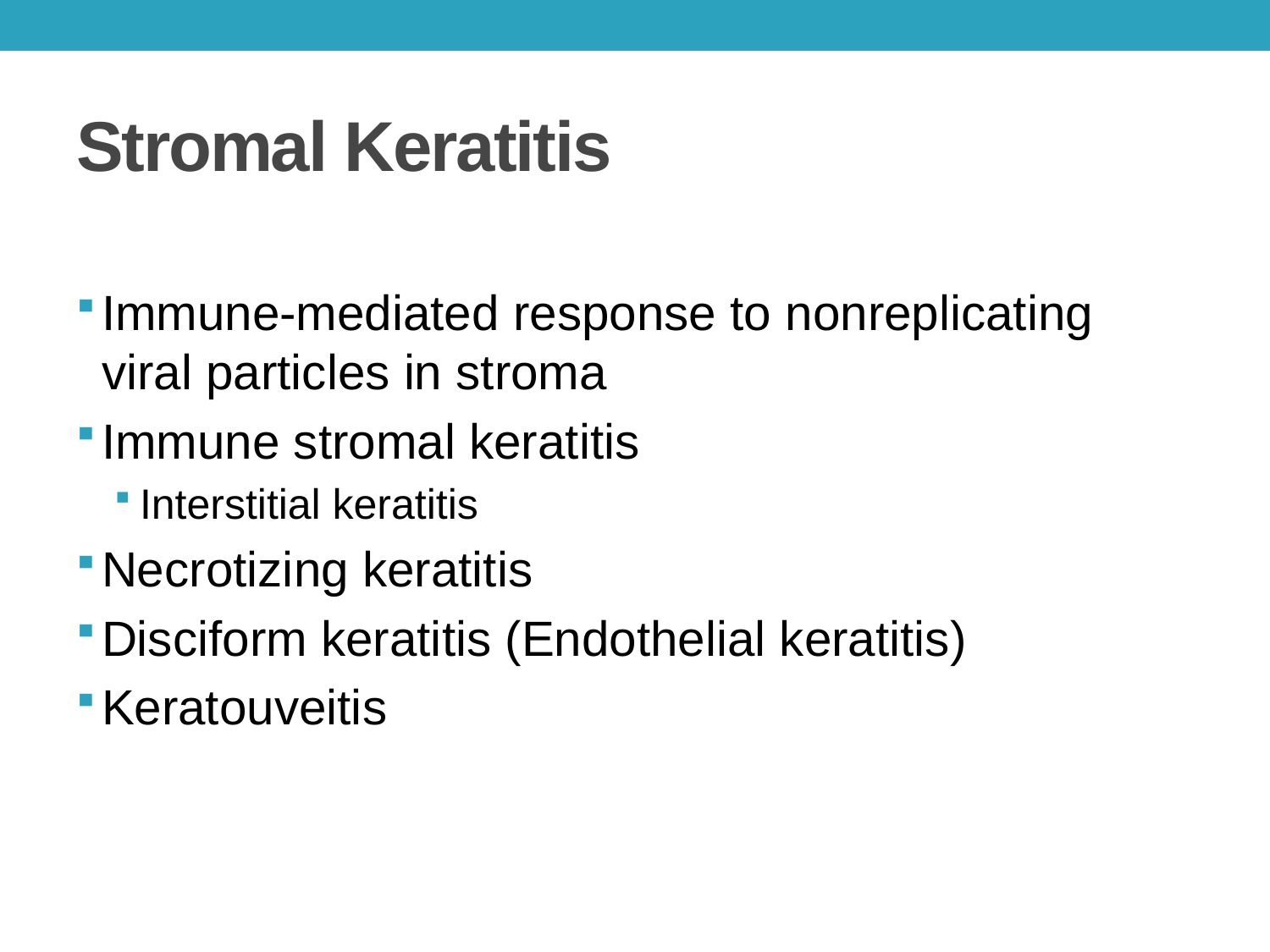

# Stromal Keratitis
Immune-mediated response to nonreplicating viral particles in stroma
Immune stromal keratitis
Interstitial keratitis
Necrotizing keratitis
Disciform keratitis (Endothelial keratitis)
Keratouveitis